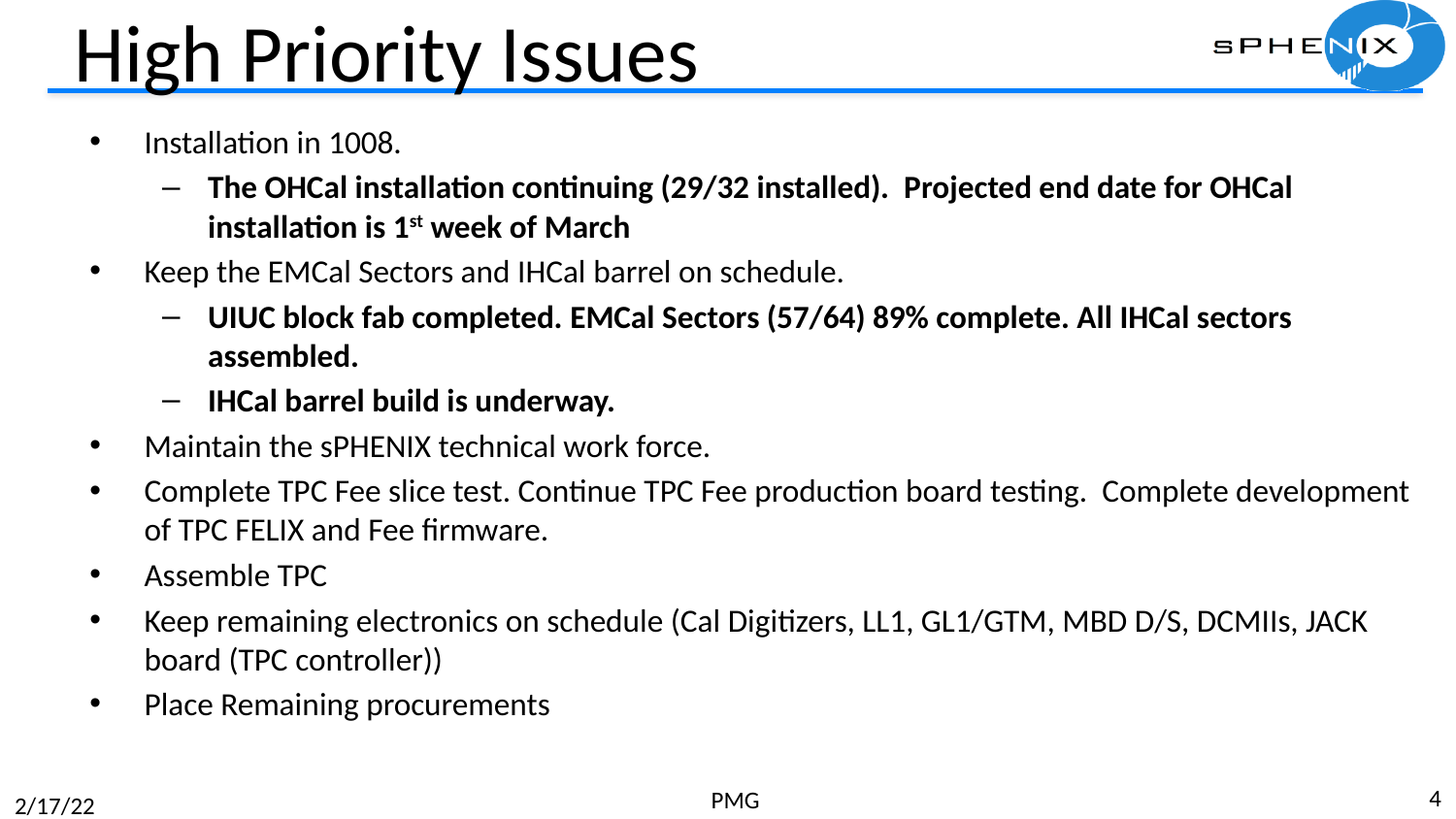

# High Priority Issues
Installation in 1008.
The OHCal installation continuing (29/32 installed).  Projected end date for OHCal  installation is 1st week of March
Keep the EMCal Sectors and IHCal barrel on schedule.
UIUC block fab completed. EMCal Sectors (57/64) 89% complete. All IHCal sectors assembled.
IHCal barrel build is underway.
Maintain the sPHENIX technical work force.
Complete TPC Fee slice test. Continue TPC Fee production board testing.  Complete development of TPC FELIX and Fee firmware.
Assemble TPC
Keep remaining electronics on schedule (Cal Digitizers, LL1, GL1/GTM, MBD D/S, DCMIIs, JACK board (TPC controller))
Place Remaining procurements

4
PMG
2/17/22